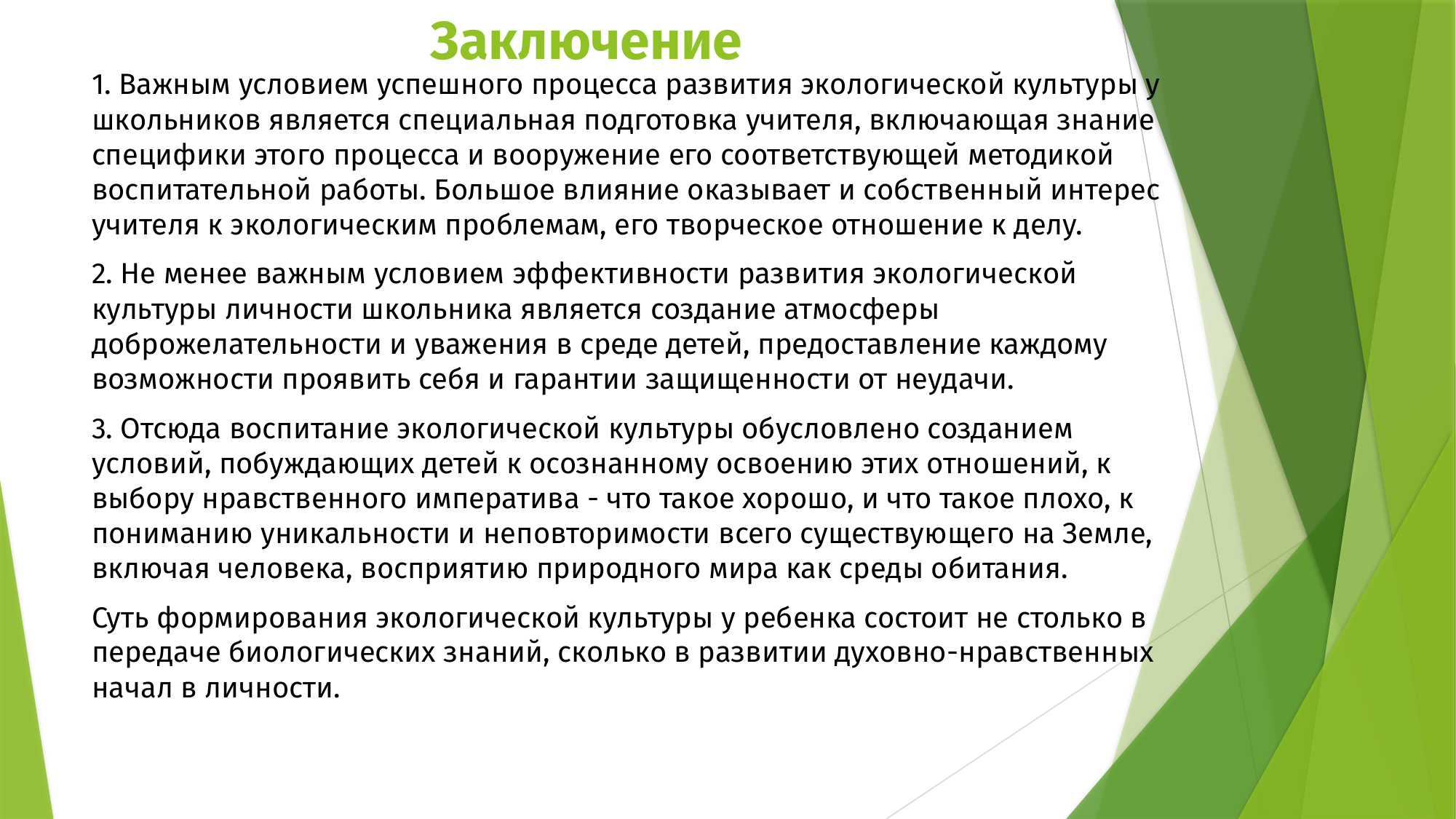

# Заключение
1. Важным условием успешного процесса развития экологической культуры у школьников является специальная подготовка учителя, включающая знание специфики этого процесса и вооружение его соответствующей методикой воспитательной работы. Большое влияние оказывает и собственный интерес учителя к экологическим проблемам, его творческое отношение к делу.
2. Не менее важным условием эффективности развития экологической культуры личности школьника является создание атмосферы доброжелательности и уважения в среде детей, предоставление каждому возможности проявить себя и гарантии защищенности от неудачи.
3. Отсюда воспитание экологической культуры обусловлено созданием условий, побуждающих детей к осознанному освоению этих отношений, к выбору нравственного императива - что такое хорошо, и что такое плохо, к пониманию уникальности и неповторимости всего существующего на Земле, включая человека, восприятию природного мира как среды обитания.
Суть формирования экологической культуры у ребенка состоит не столько в передаче биологических знаний, сколько в развитии духовно-нравственных начал в личности.